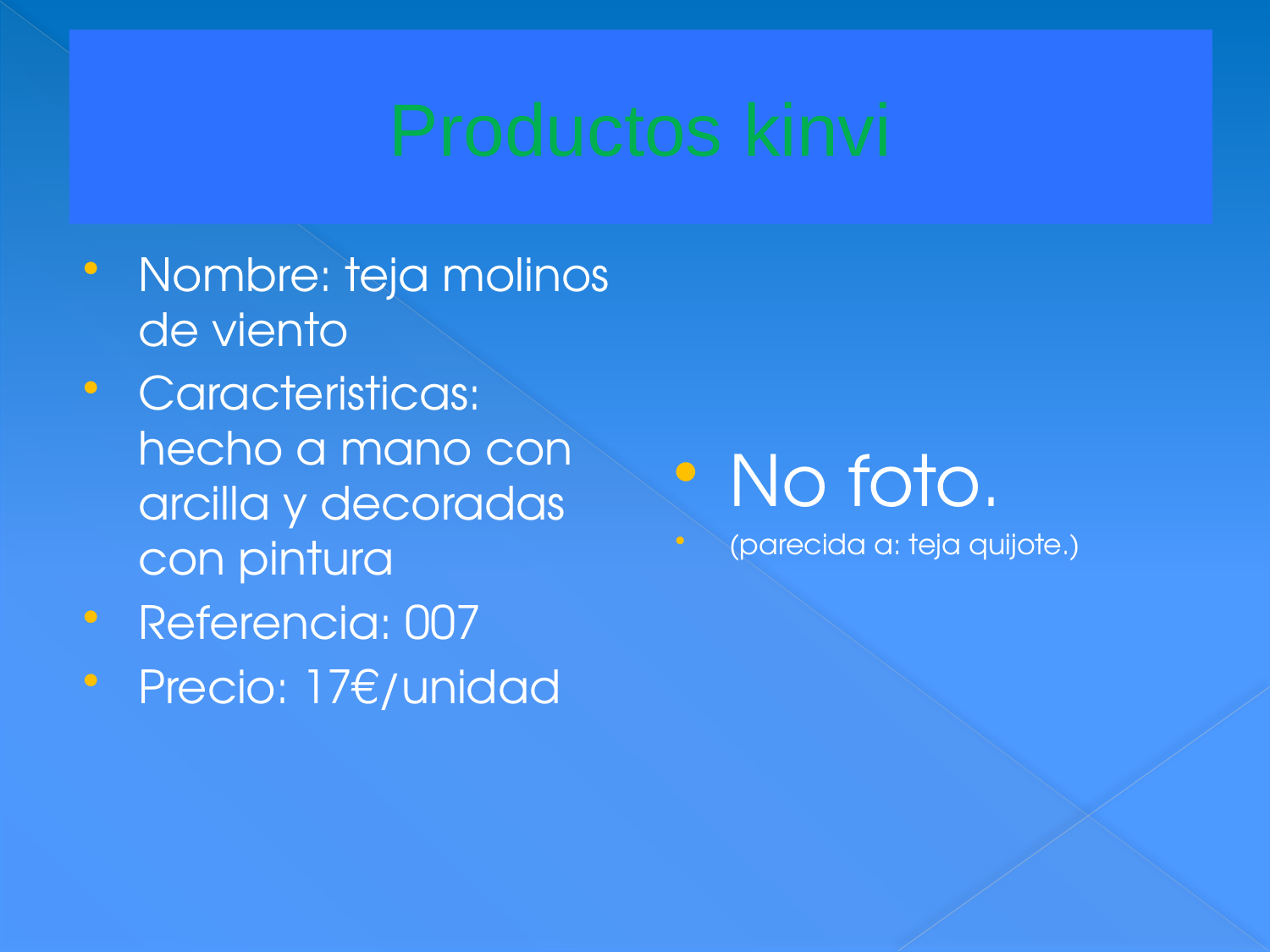

Productos kinvi
# Productos kinvi

No foto.
(parecida a: teja quijote.)

Nombre: teja molinos de viento
Caracteristicas: hecho a mano con arcilla y decoradas con pintura
Referencia: 007
Precio: 17€/unidad